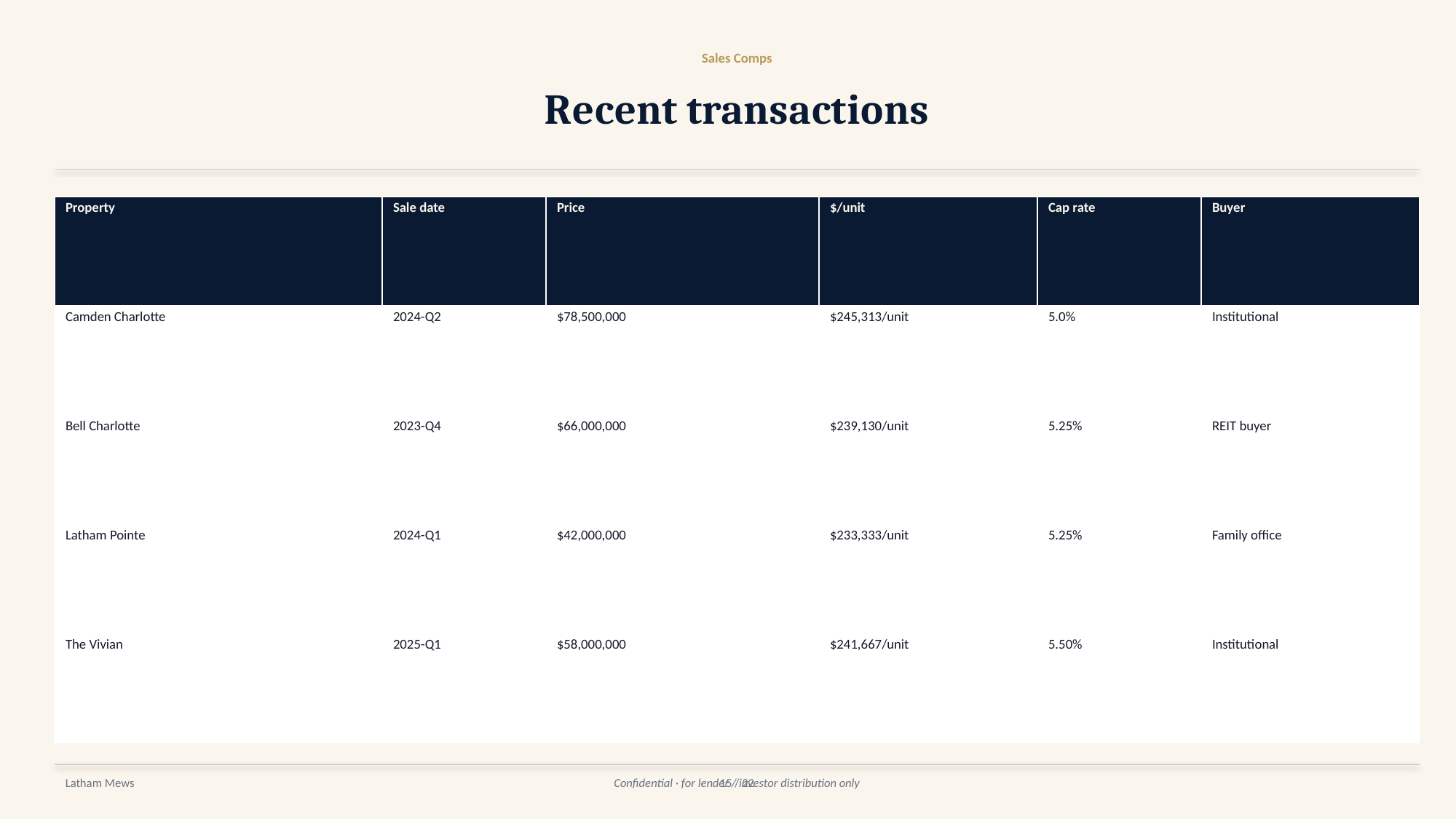

Sales Comps
Recent transactions
| Property | Sale date | Price | $/unit | Cap rate | Buyer |
| --- | --- | --- | --- | --- | --- |
| Camden Charlotte | 2024-Q2 | $78,500,000 | $245,313/unit | 5.0% | Institutional |
| Bell Charlotte | 2023-Q4 | $66,000,000 | $239,130/unit | 5.25% | REIT buyer |
| Latham Pointe | 2024-Q1 | $42,000,000 | $233,333/unit | 5.25% | Family office |
| The Vivian | 2025-Q1 | $58,000,000 | $241,667/unit | 5.50% | Institutional |
Latham Mews
Confidential · for lender / investor distribution only
15 / 22